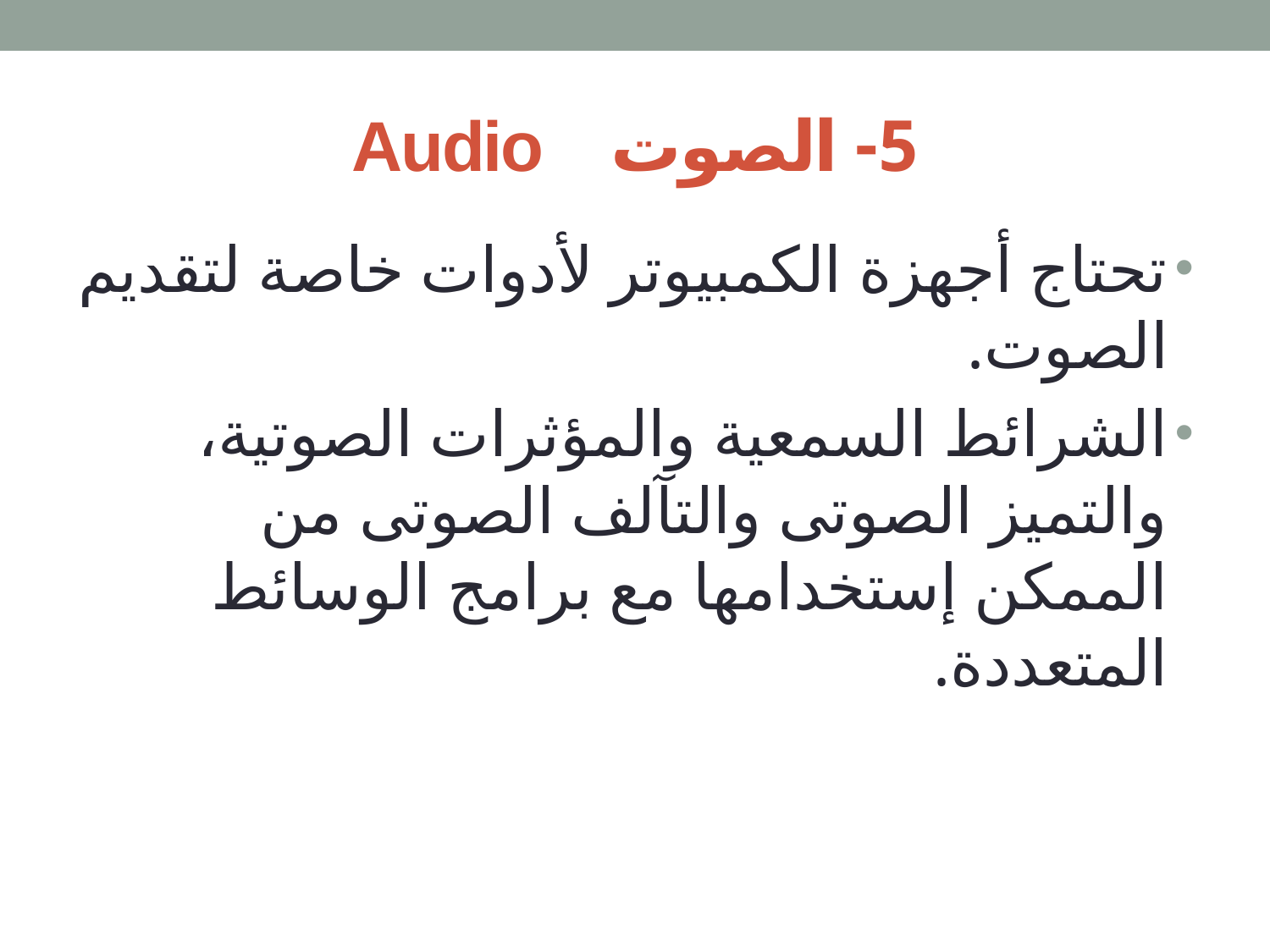

# 5- الصوت    Audio
تحتاج أجهزة الكمبيوتر لأدوات خاصة لتقديم الصوت.
الشرائط السمعية والمؤثرات الصوتية، والتميز الصوتى والتآلف الصوتى من الممكن إستخدامها مع برامج الوسائط المتعددة.